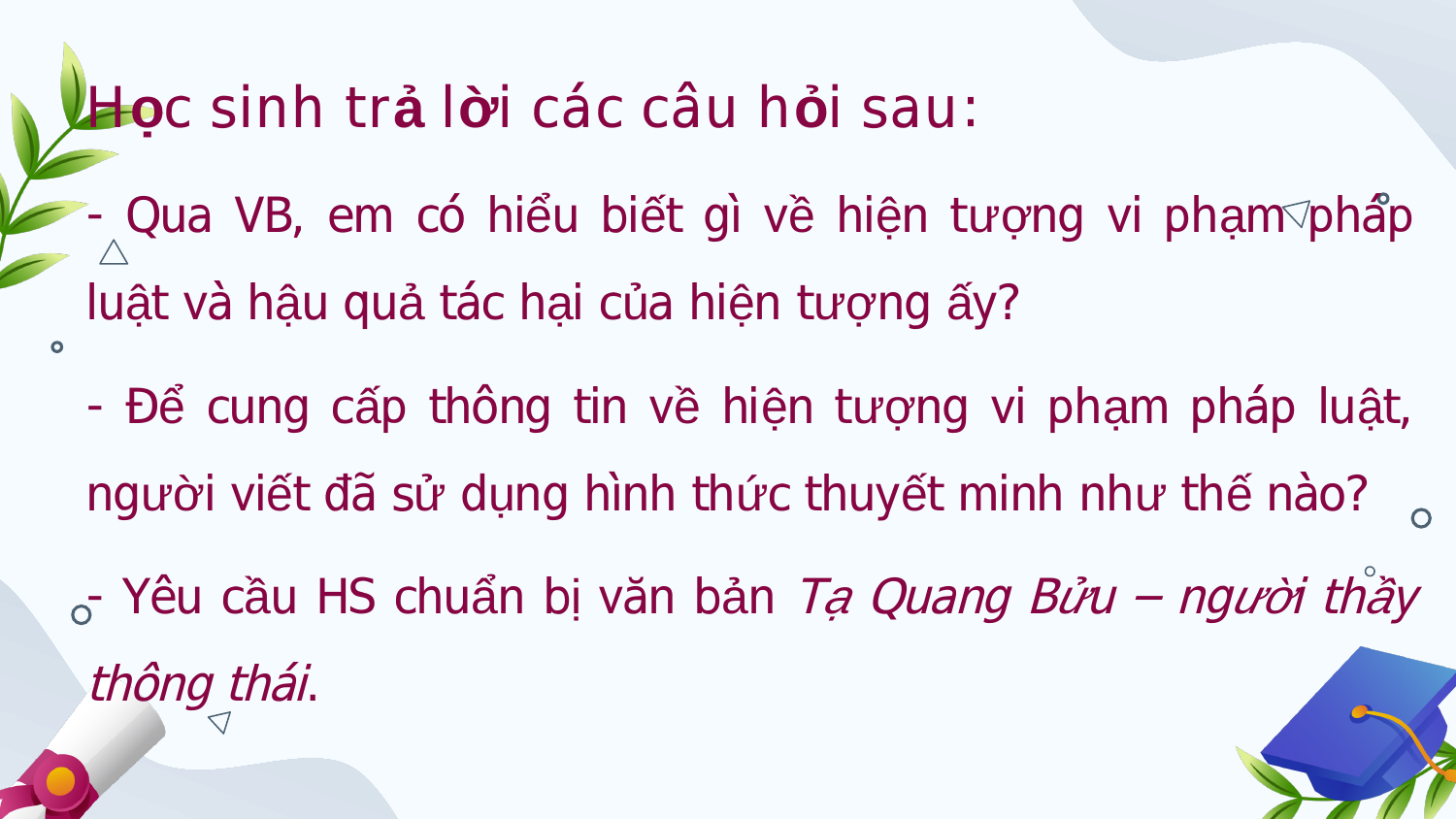

Học sinh trả lời các câu hỏi sau:
- Qua VB, em có hiểu biết gì về hiện tượng vi phạm pháp luật và hậu quả tác hại của hiện tượng ấy?
- Để cung cấp thông tin về hiện tượng vi phạm pháp luật, người viết đã sử dụng hình thức thuyết minh như thế nào?
- Yêu cầu HS chuẩn bị văn bản Tạ Quang Bửu – người thầy thông thái.